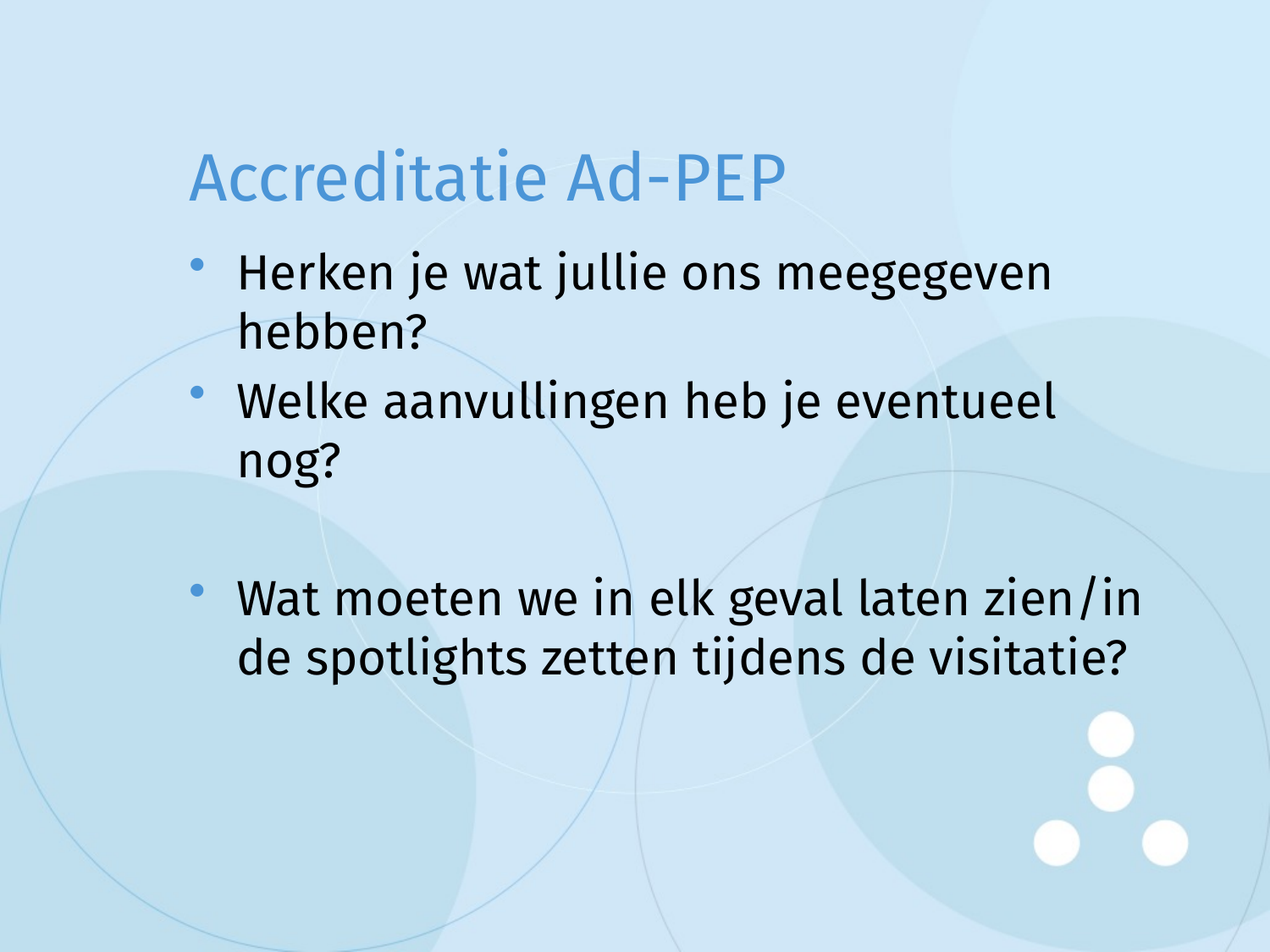

# Accreditatie Ad-PEP
Herken je wat jullie ons meegegeven hebben?
Welke aanvullingen heb je eventueel nog?

Wat moeten we in elk geval laten zien/in de spotlights zetten tijdens de visitatie?